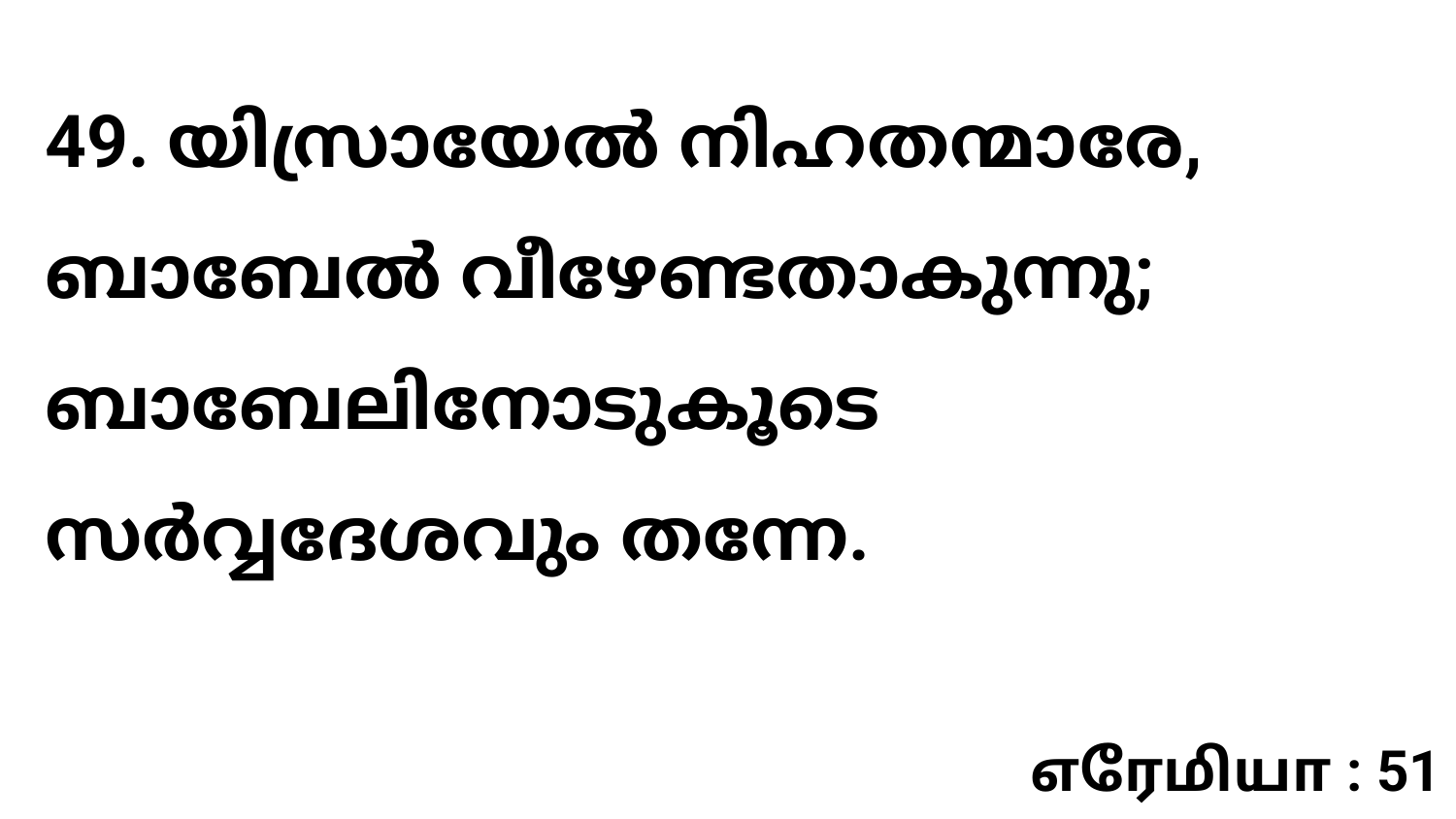

49. യിസ്രായേൽ നിഹതന്മാരേ, ബാബേൽ വീഴേണ്ടതാകുന്നു; ബാബേലിനോടുകൂടെ സർവ്വദേശവും തന്നേ.
எரேமியா : 51